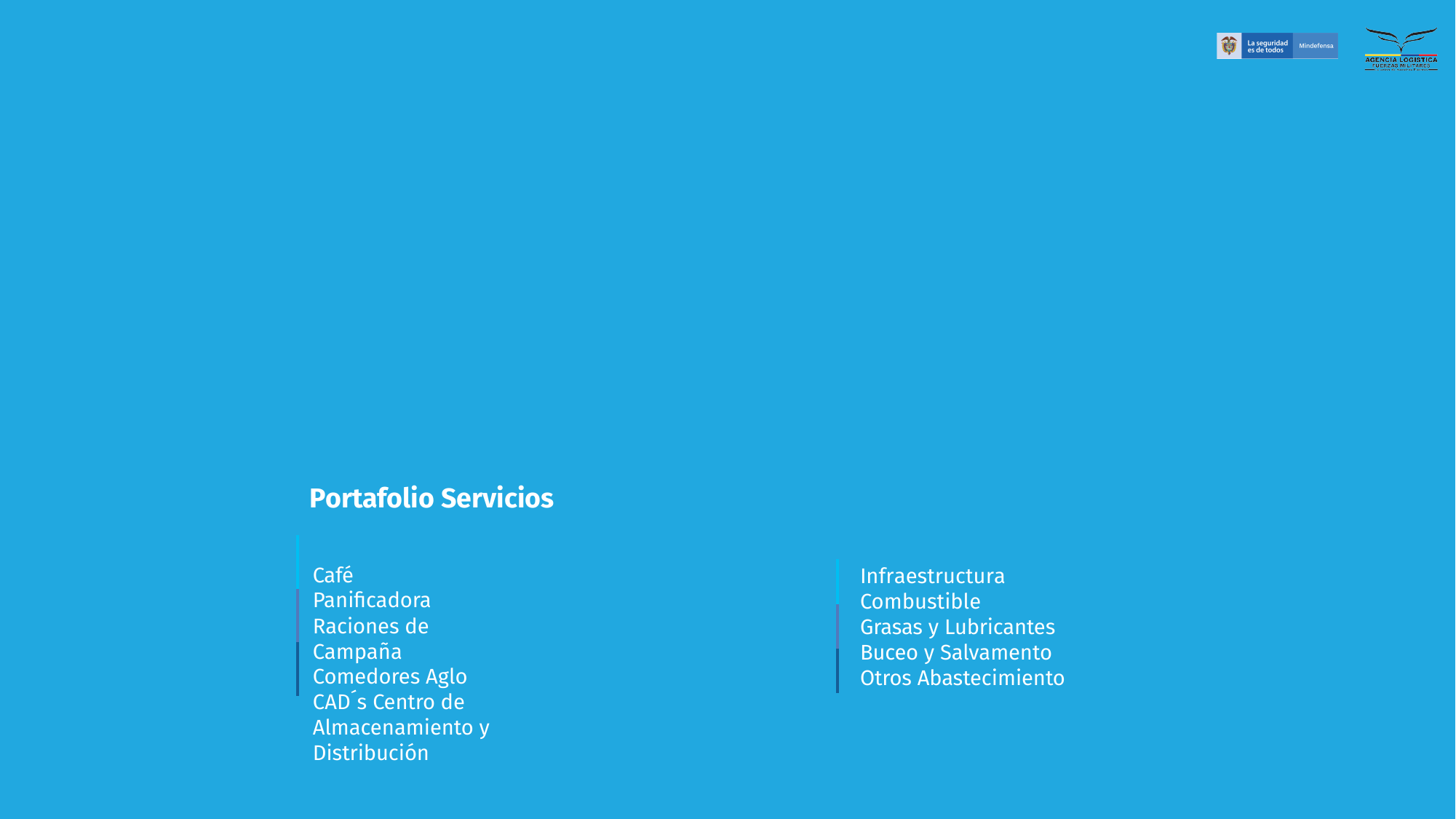

Portafolio Servicios

Café
Paniﬁcadora
Raciones de Campaña  Comedores Aglo
CAD´s Centro de Almacenamiento y Distribución
Infraestructura  Combustible
Grasas y Lubricantes  Buceo y Salvamento  Otros Abastecimiento